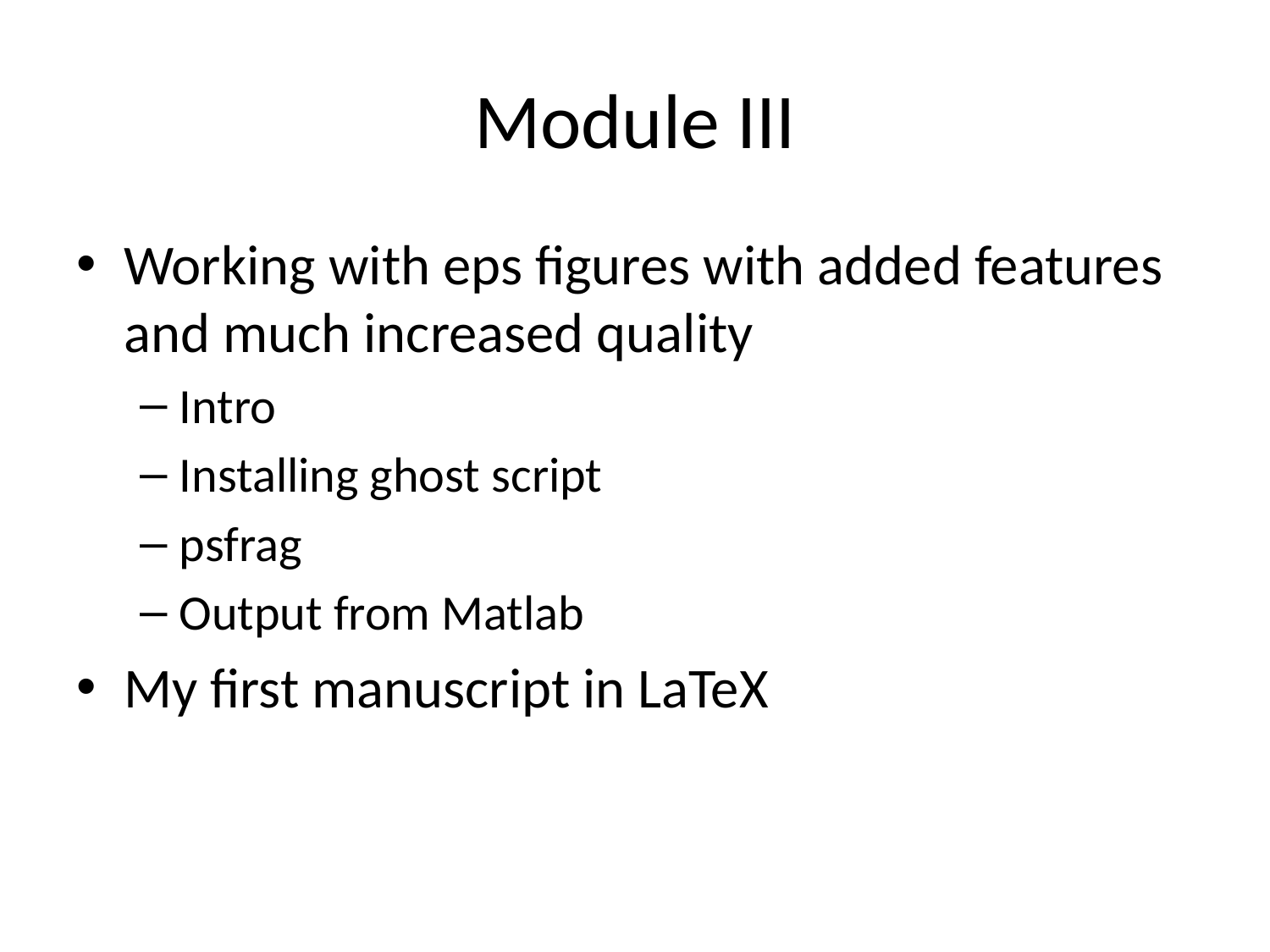

# Module III
Working with eps figures with added features and much increased quality
Intro
Installing ghost script
psfrag
Output from Matlab
My first manuscript in LaTeX